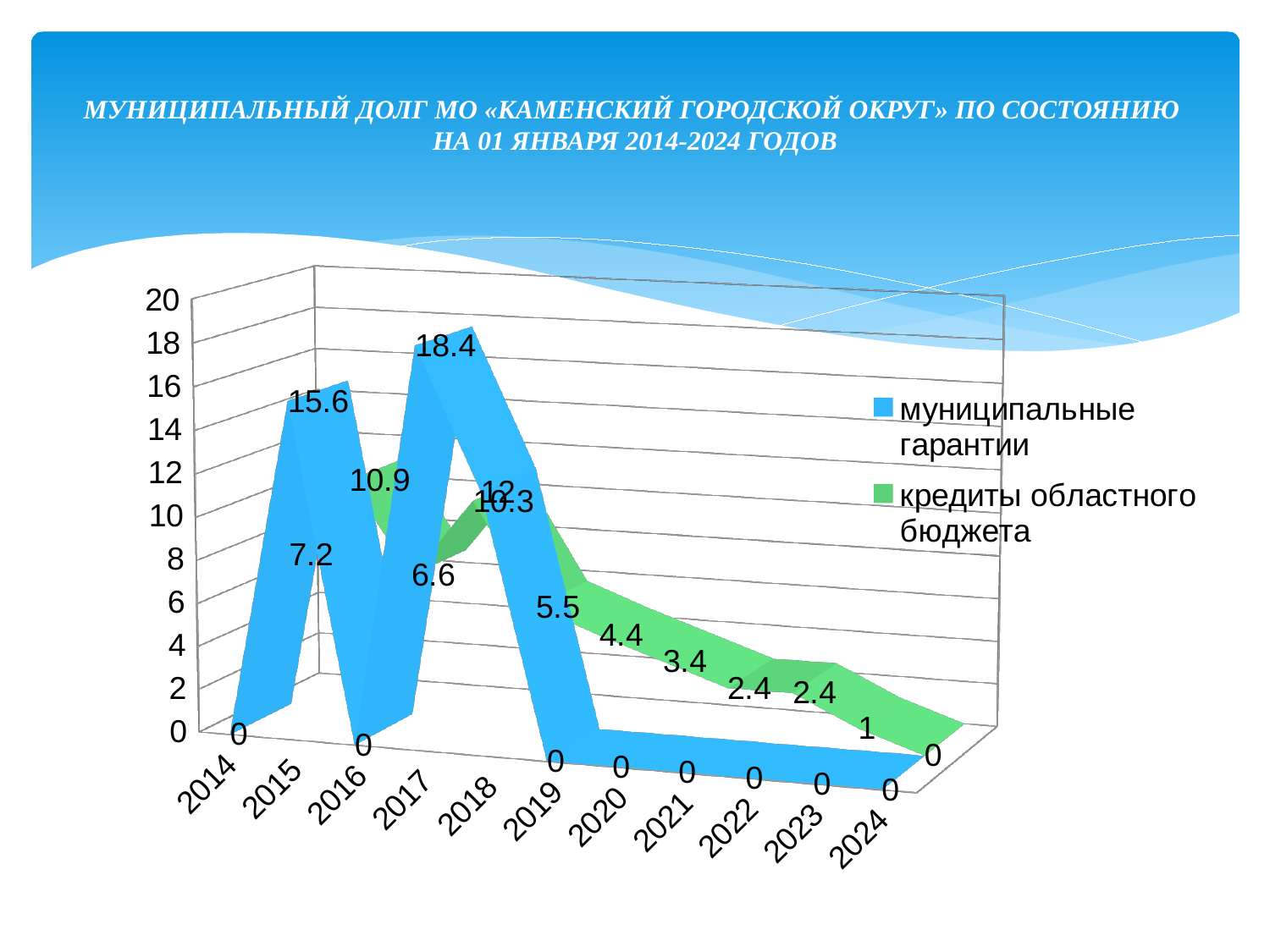

# МУНИЦИПАЛЬНЫЙ ДОЛГ МО «КАМЕНСКИЙ ГОРОДСКОЙ ОКРУГ» ПО СОСТОЯНИЮ НА 01 ЯНВАРЯ 2014-2024 ГОДОВ

[unsupported chart]